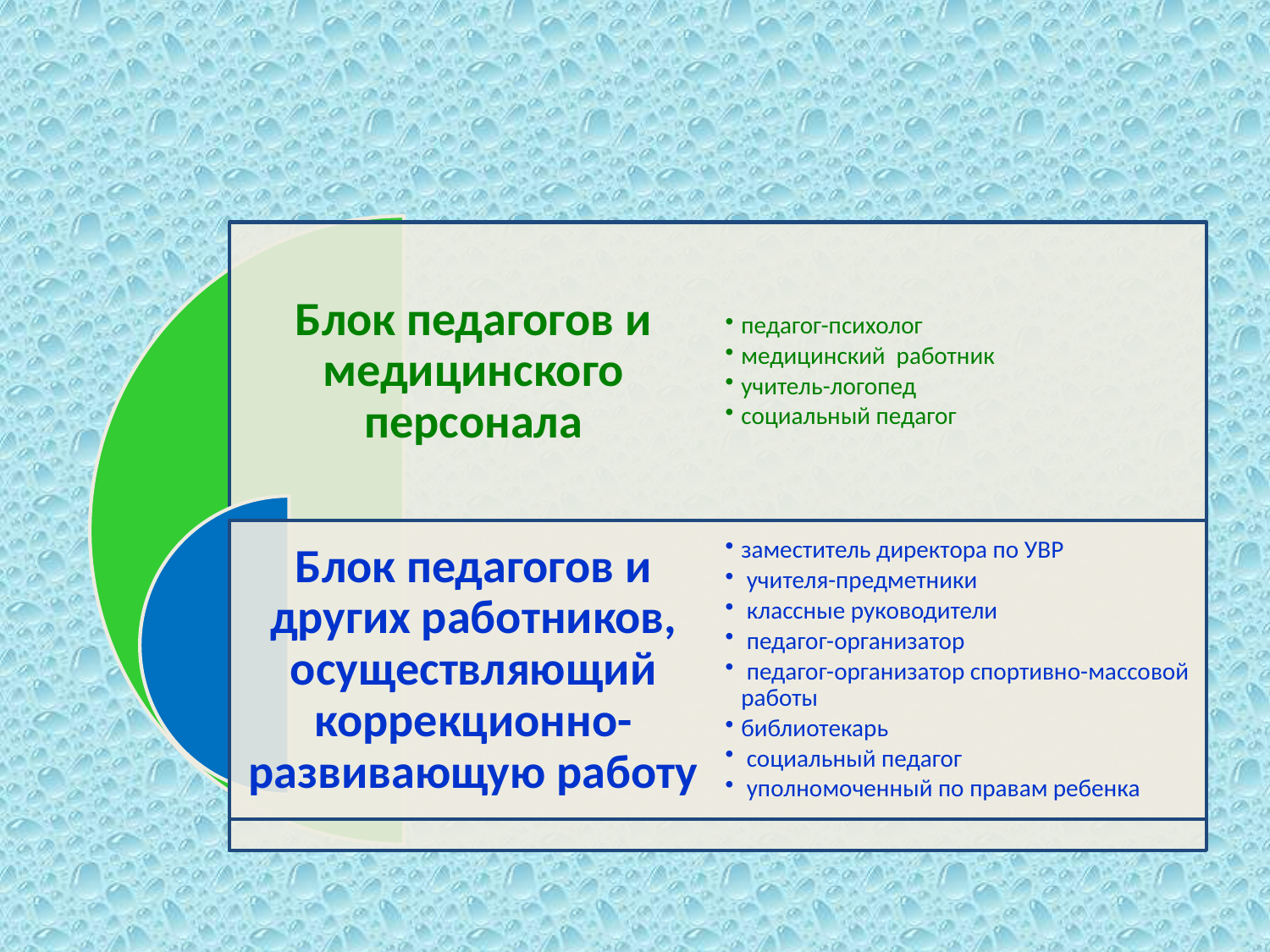

#
Блок педагогов и медицинского персонала
Блок педагогов и других работников, осуществляющий коррекционно-развивающую работу
педагог-психолог
медицинский  работник
учитель-логопед
социальный педагог
заместитель директора по УВР
 учителя-предметники
 классные руководители
 педагог-организатор
 педагог-организатор спортивно-массовой работы
библиотекарь
 социальный педагог
 уполномоченный по правам ребенка